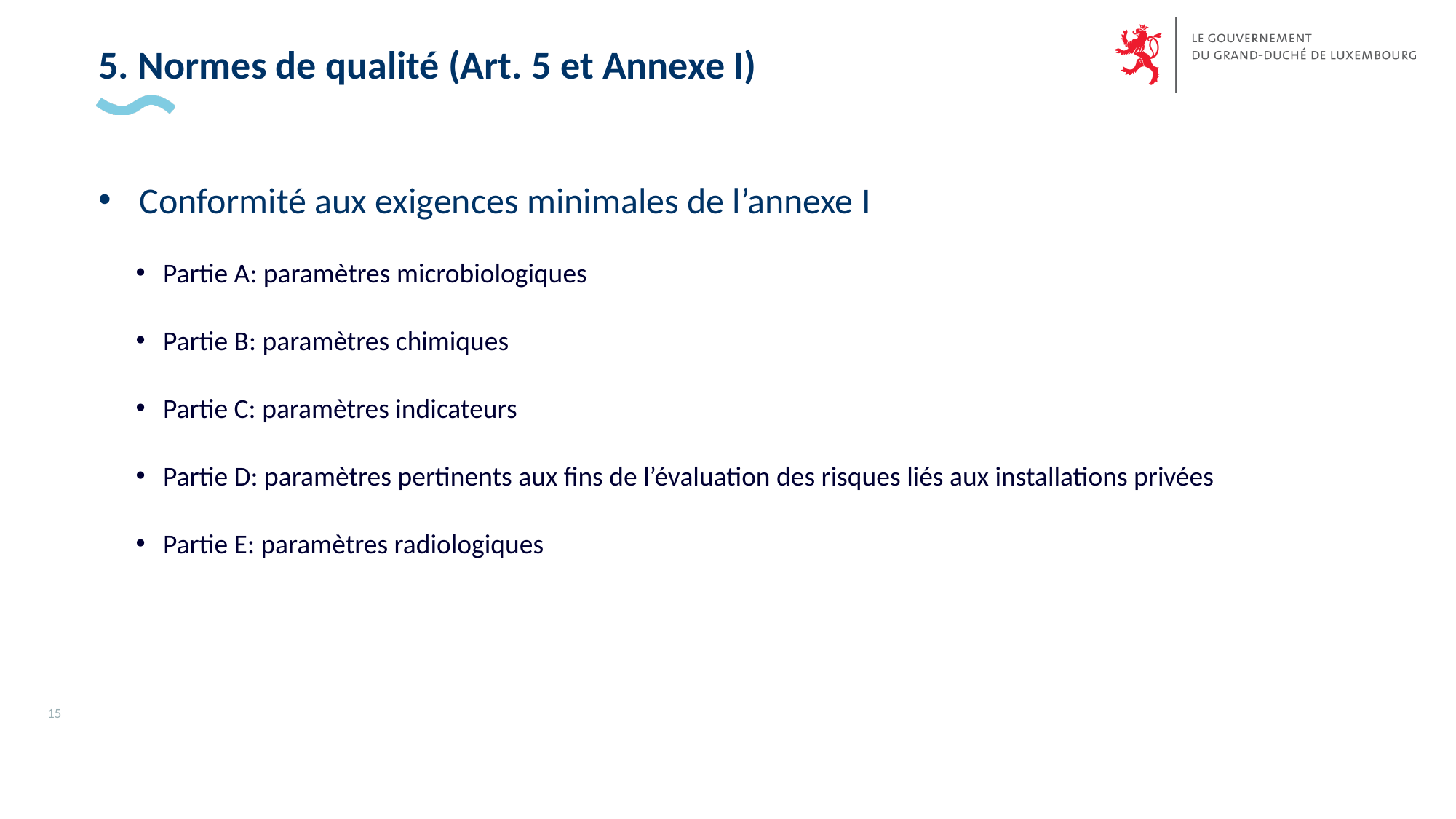

# 5. Normes de qualité (Art. 5 et Annexe I)
Conformité aux exigences minimales de l’annexe I
Partie A: paramètres microbiologiques
Partie B: paramètres chimiques
Partie C: paramètres indicateurs
Partie D: paramètres pertinents aux fins de l’évaluation des risques liés aux installations privées
Partie E: paramètres radiologiques

15